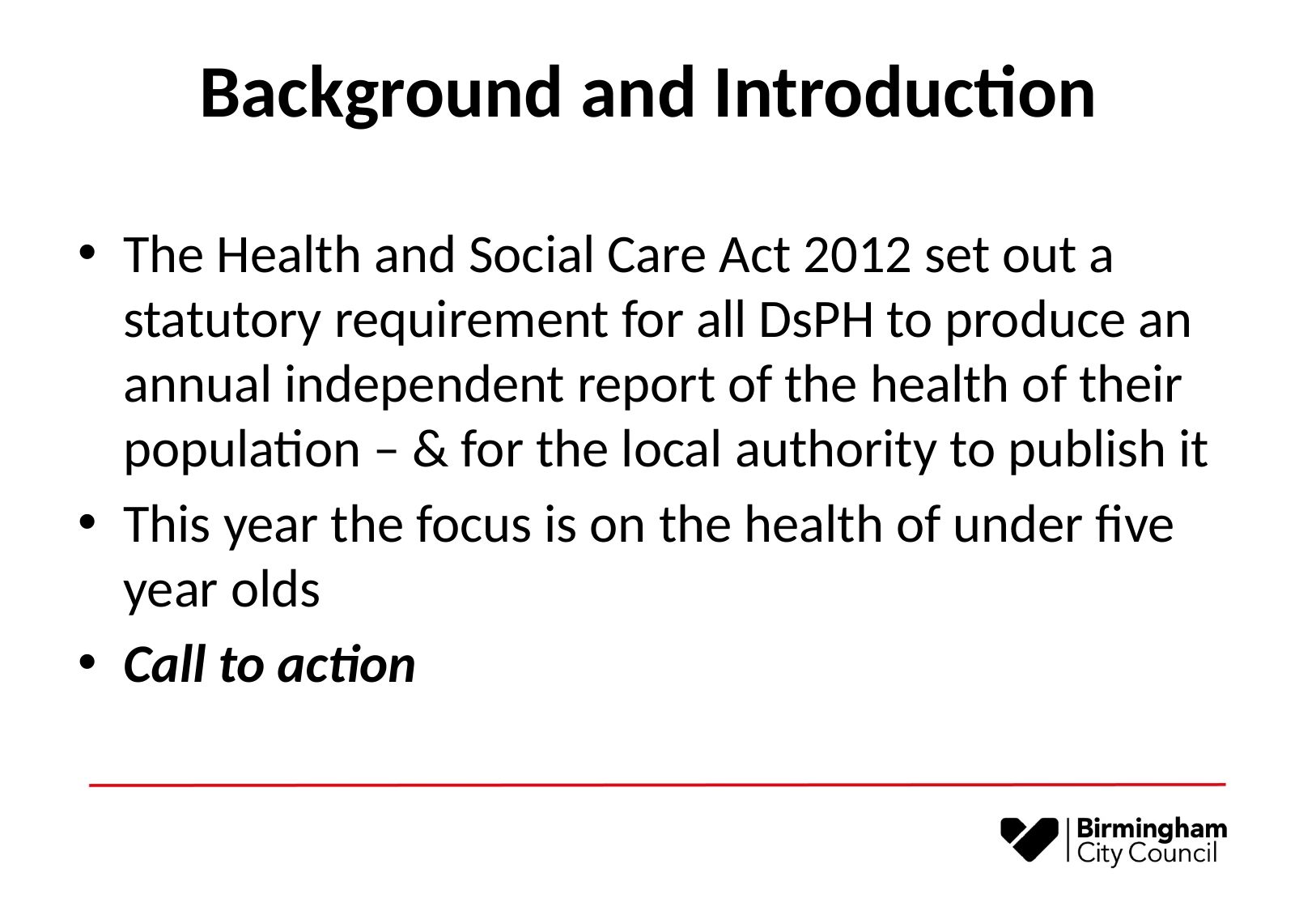

# Background and Introduction
The Health and Social Care Act 2012 set out a statutory requirement for all DsPH to produce an annual independent report of the health of their population – & for the local authority to publish it
This year the focus is on the health of under five year olds
Call to action